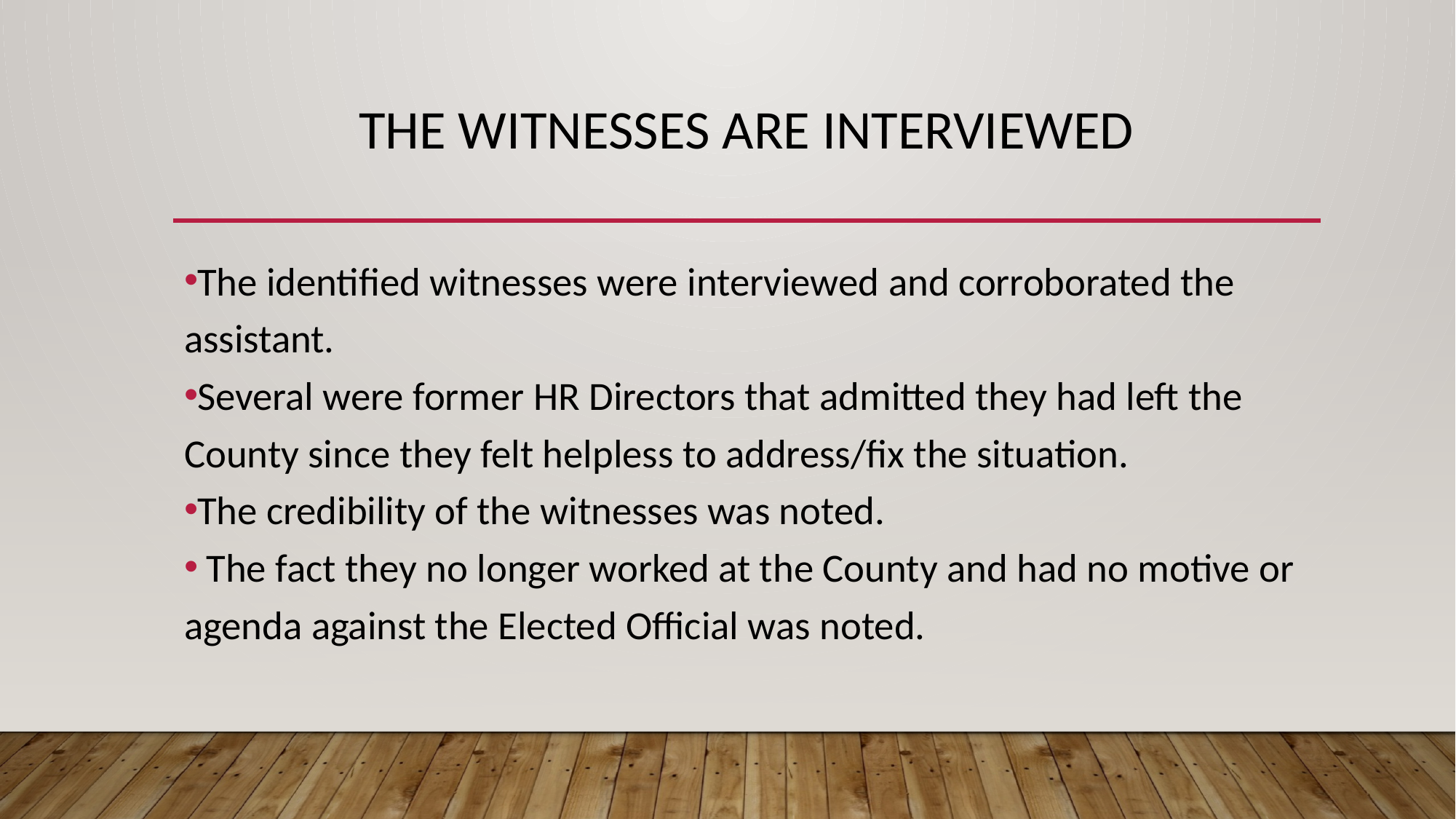

# THE WITNESSES ARE INTERVIEWED
The identified witnesses were interviewed and corroborated the assistant.
Several were former HR Directors that admitted they had left the County since they felt helpless to address/fix the situation.
The credibility of the witnesses was noted.
 The fact they no longer worked at the County and had no motive or agenda against the Elected Official was noted.